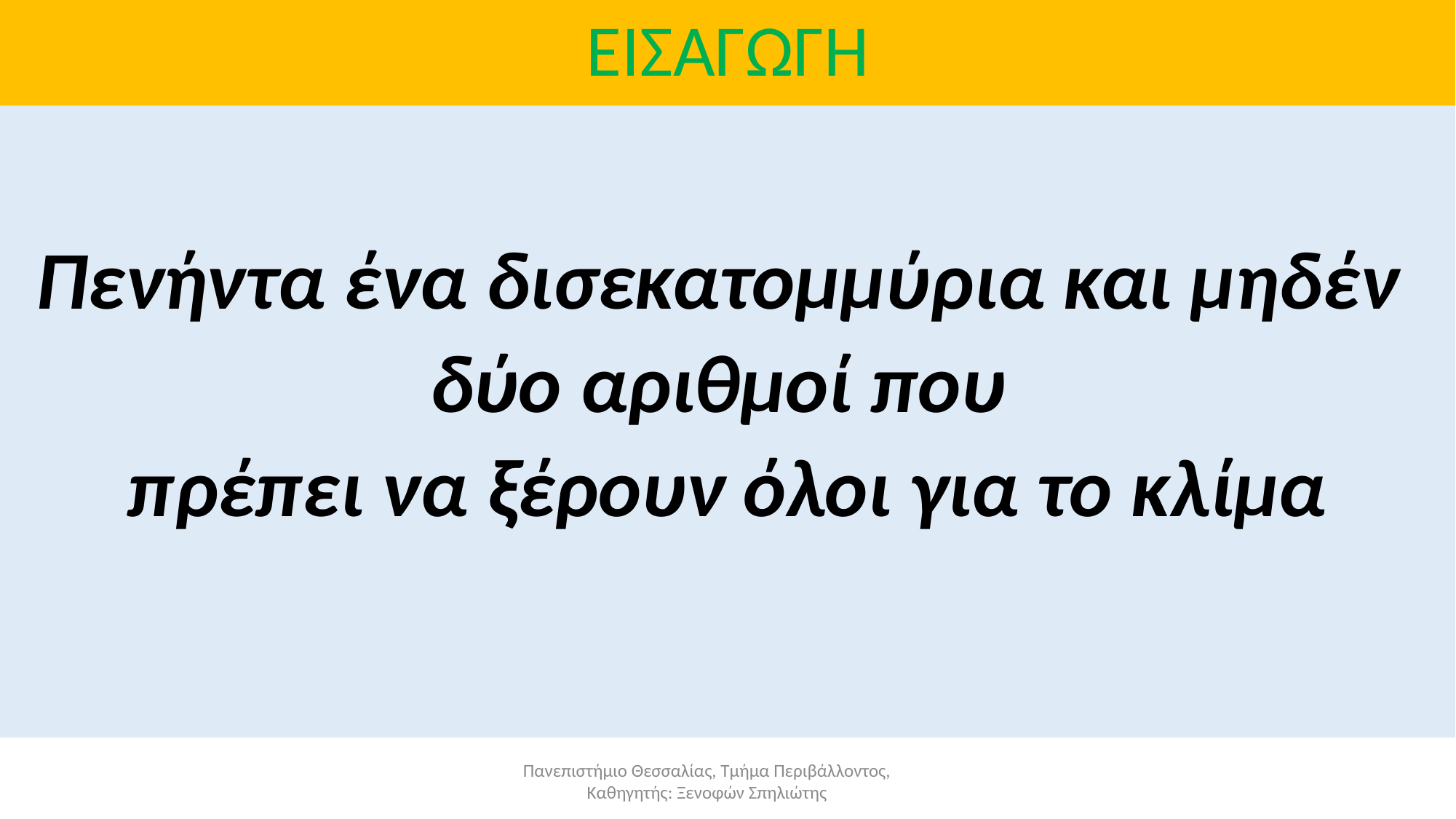

# ΕΙΣΑΓΩΓΗ

Πενήντα ένα δισεκατομμύρια και μηδέν
δύο αριθμοί που
πρέπει να ξέρουν όλοι για το κλίμα
Πανεπιστήμιο Θεσσαλίας, Τμήμα Περιβάλλοντος, Καθηγητής: Ξενοφών Σπηλιώτης